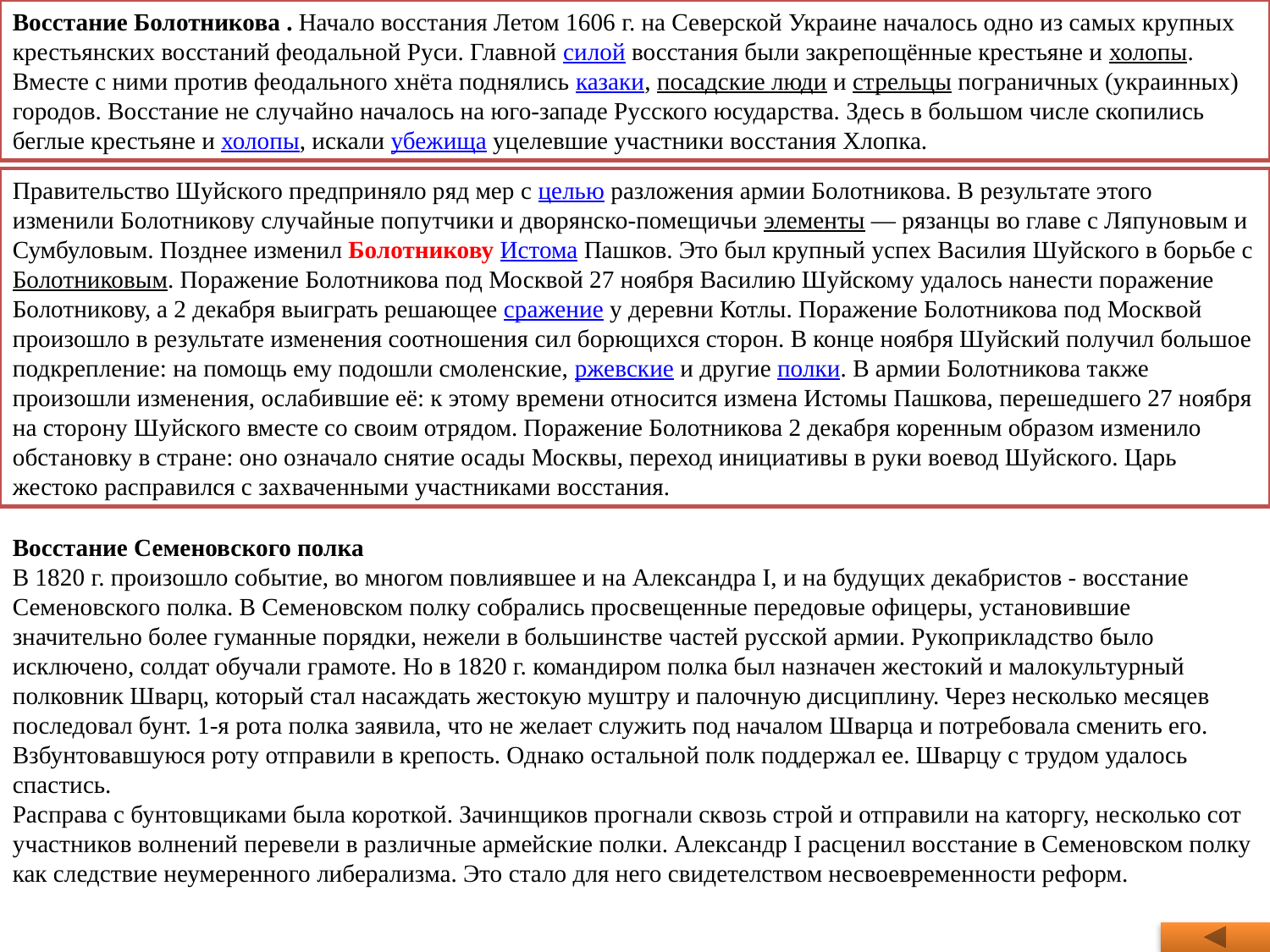

Восстание Болотникова . Начало восстания Летом 1606 г. на Северской Украине началось одно из самых крупных крестьянских восстаний феодальной Руси. Главной силой восстания были закрепощённые крестьяне и холопы. Вместе с ними против феодального хнёта поднялись казаки, посадские люди и стрельцы пограничных (украинных) городов. Восстание не случайно началось на юго-западе Русского юсударства. Здесь в большом числе скопились беглые крестьяне и холопы, искали убежища уцелевшие участники восстания Хлопка.
Правительство Шуйского предприняло ряд мер с целью разложения армии Болотникова. В результате этого изменили Болотникову случайные попутчики и дворянско-помещичьи элементы — рязанцы во главе с Ляпуновым и Сумбуловым. Позднее изменил Болотникову Истома Пашков. Это был крупный успех Василия Шуйского в борьбе с Болотниковым. Поражение Болотникова под Москвой 27 ноября Василию Шуйскому удалось нанести поражение Болотникову, а 2 декабря выиграть решающее сражение у деревни Котлы. Поражение Болотникова под Москвой произошло в результате изменения соотношения сил борющихся сторон. В конце ноября Шуйский получил большое подкрепление: на помощь ему подошли смоленские, ржевские и другие полки. В армии Болотникова также произошли изменения, ослабившие её: к этому времени относится измена Истомы Пашкова, перешедшего 27 ноября на сторону Шуйского вместе со своим отрядом. Поражение Болотникова 2 декабря коренным образом изменило обстановку в стране: оно означало снятие осады Москвы, переход инициативы в руки воевод Шуйского. Царь жестоко расправился с захваченными участниками восстания.
Восстание Семеновского полка
В 1820 г. произошло событие, во многом повлиявшее и на Александра I, и на будущих декабристов - восстание Семеновского полка. В Семеновском полку собрались просвещенные передовые офицеры, установившие значительно более гуманные порядки, нежели в большинстве частей русской армии. Рукоприкладство было исключено, солдат обучали грамоте. Но в 1820 г. командиром полка был назначен жестокий и малокультурный полковник Шварц, который стал насаждать жестокую муштру и палочную дисциплину. Через несколько месяцев последовал бунт. 1-я рота полка заявила, что не желает служить под началом Шварца и потребовала сменить его. Взбунтовавшуюся роту отправили в крепость. Однако остальной полк поддержал ее. Шварцу с трудом удалось спастись.
Расправа с бунтовщиками была короткой. Зачинщиков прогнали сквозь строй и отправили на каторгу, несколько сот участников волнений перевели в различные армейские полки. Александр I расценил восстание в Семеновском полку как следствие неумеренного либерализма. Это стало для него свидетелством несвоевременности реформ.